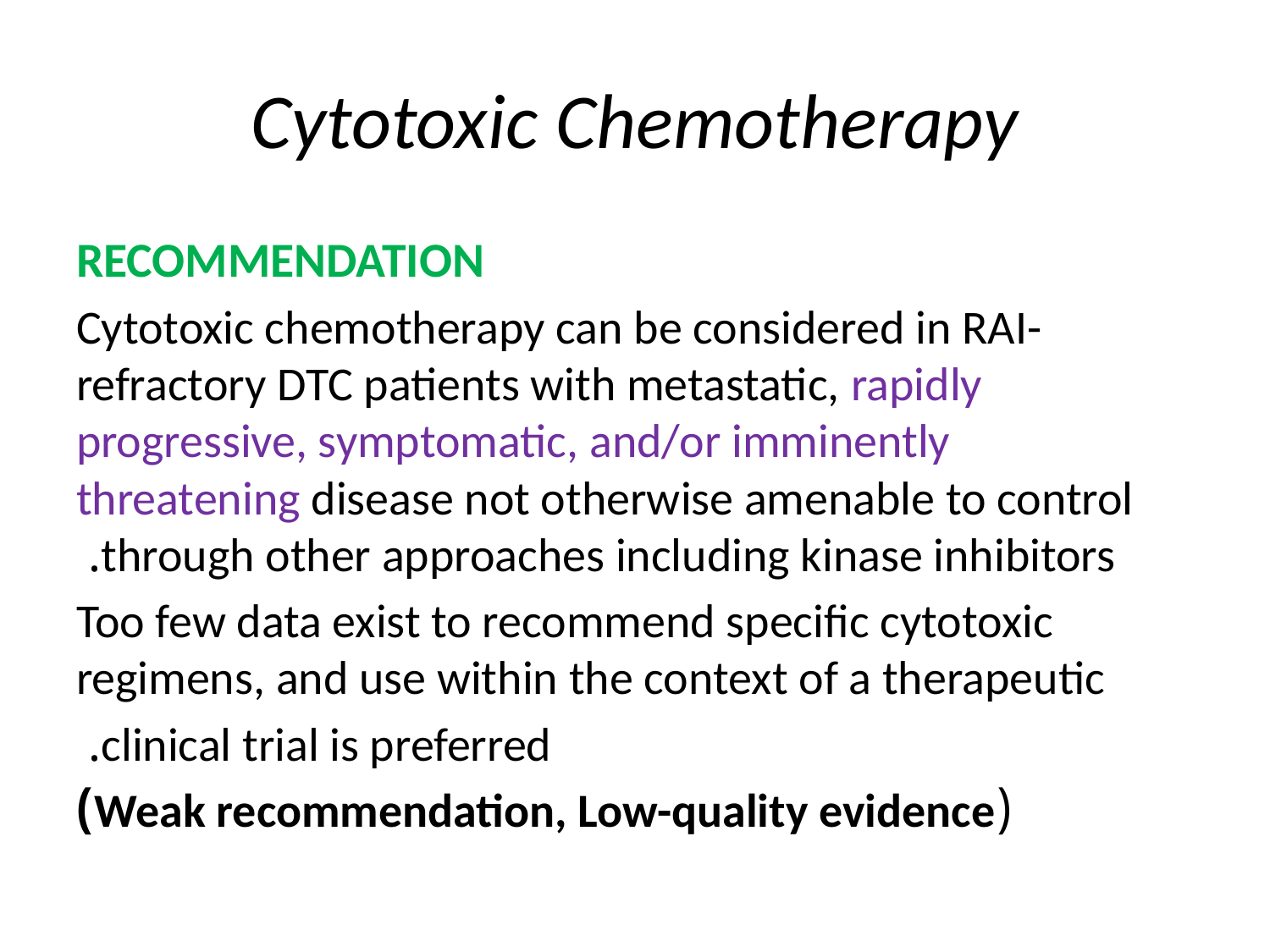

# Cytotoxic Chemotherapy
RECOMMENDATION
Cytotoxic chemotherapy can be considered in RAI-refractory DTC patients with metastatic, rapidly progressive, symptomatic, and/or imminently threatening disease not otherwise amenable to control through other approaches including kinase inhibitors.
Too few data exist to recommend specific cytotoxic regimens, and use within the context of a therapeutic
clinical trial is preferred.
(Weak recommendation, Low-quality evidence)